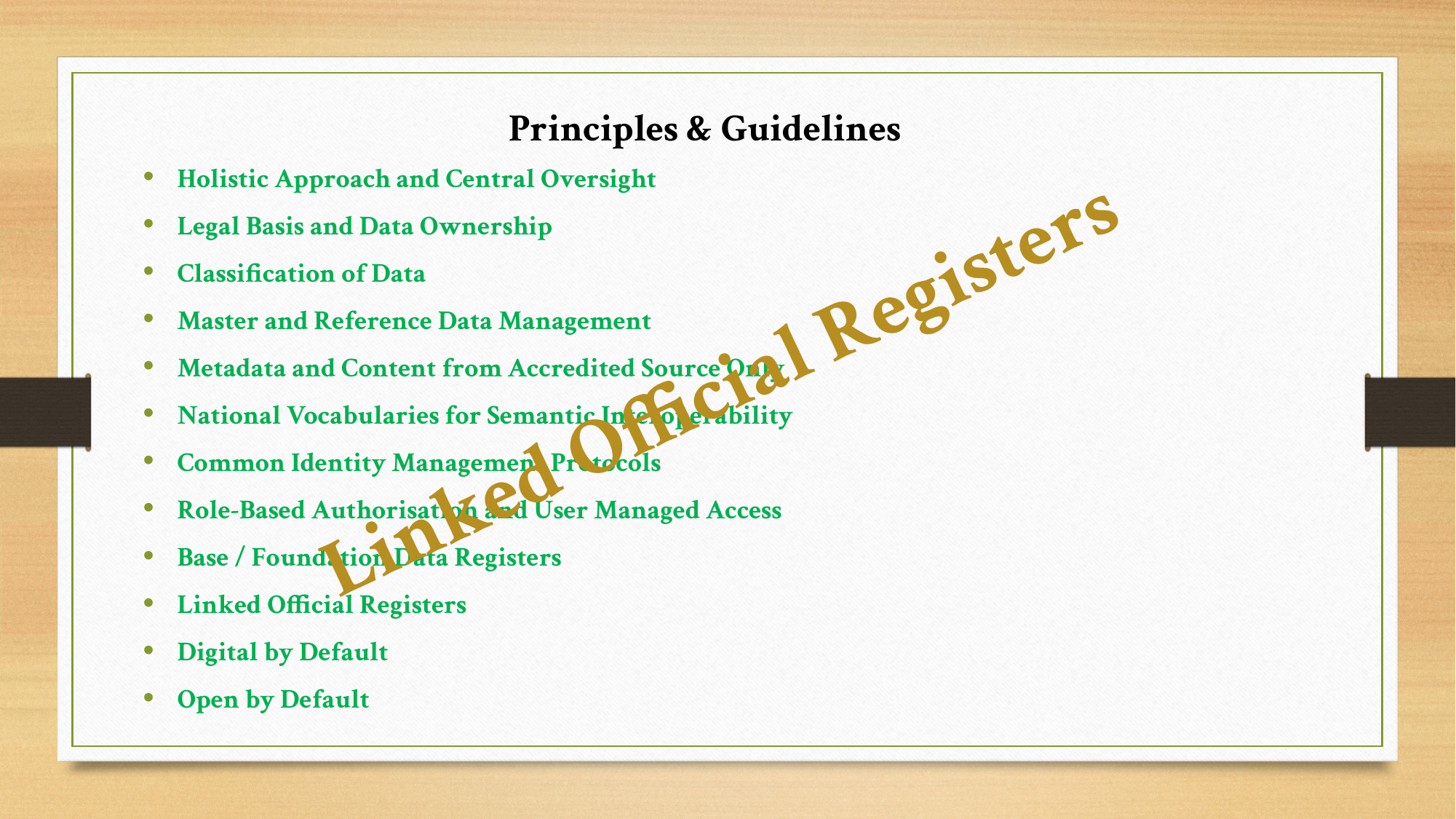

Principles & Guidelines
Holistic Approach and Central Oversight
Legal Basis and Data Ownership
Classification of Data
Master and Reference Data Management
Metadata and Content from Accredited Source Only
National Vocabularies for Semantic Interoperability
Common Identity Management Protocols
Role-Based Authorisation and User Managed Access
Base / Foundation Data Registers
Linked Official Registers
Digital by Default
Open by Default

Linked Official Registers